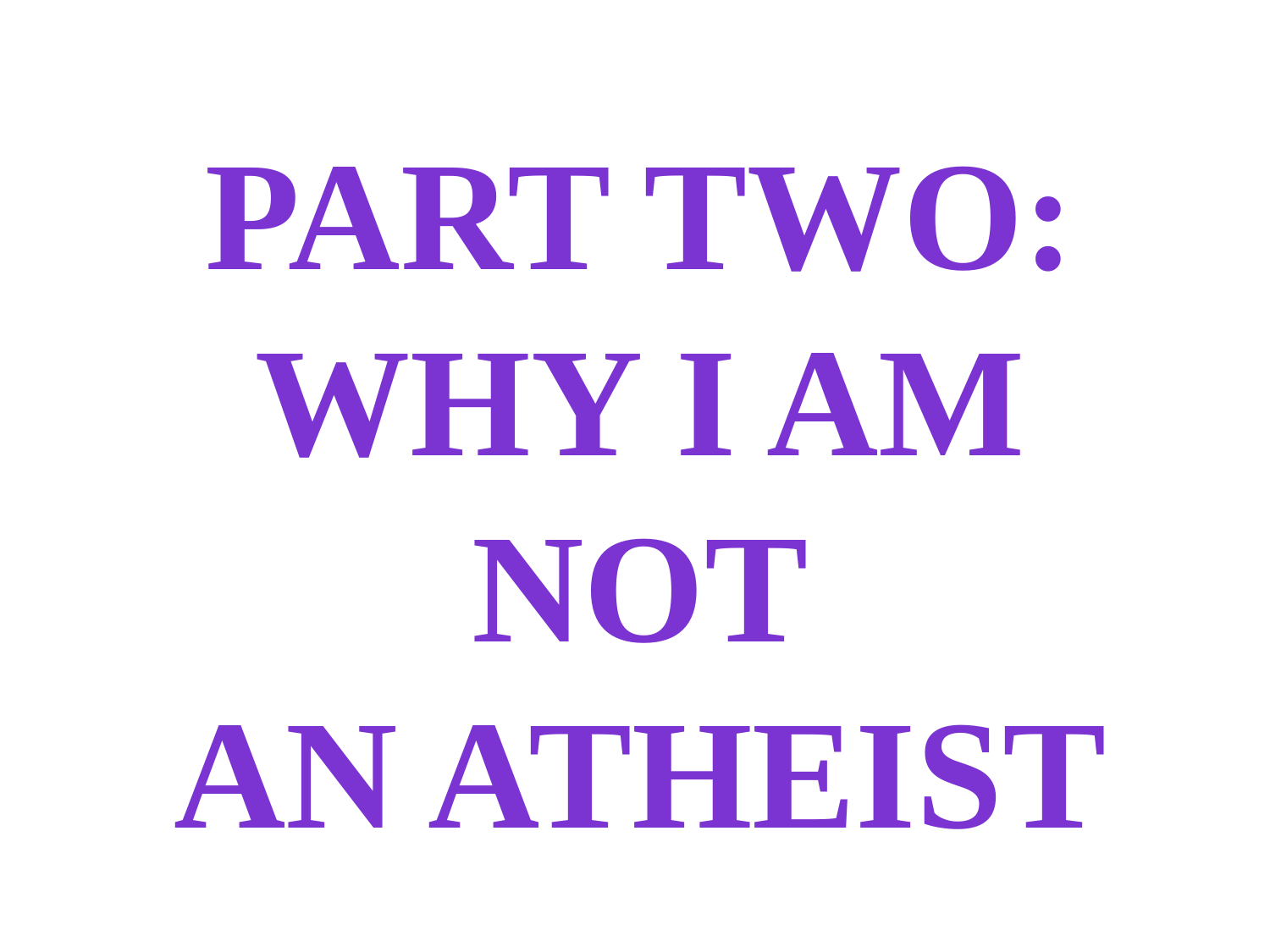

# Part Two: Why I am not an atheist